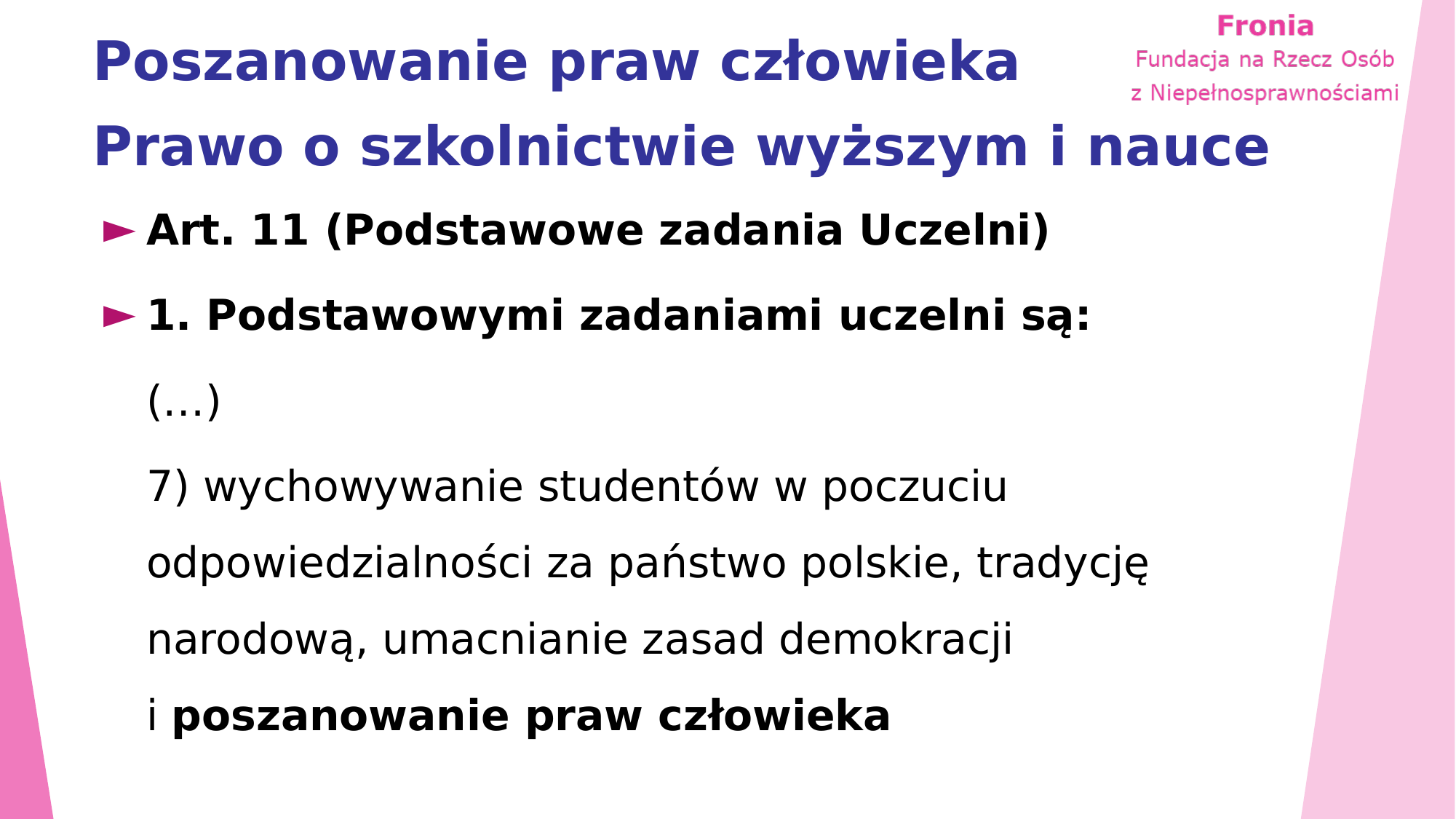

# Poszanowanie praw człowieka Prawo o szkolnictwie wyższym i nauce
Art. 11 (Podstawowe zadania Uczelni)
1. Podstawowymi zadaniami uczelni są:
(…)
7) wychowywanie studentów w poczuciu odpowiedzialności za państwo polskie, tradycję narodową, umacnianie zasad demokracji i poszanowanie praw człowieka